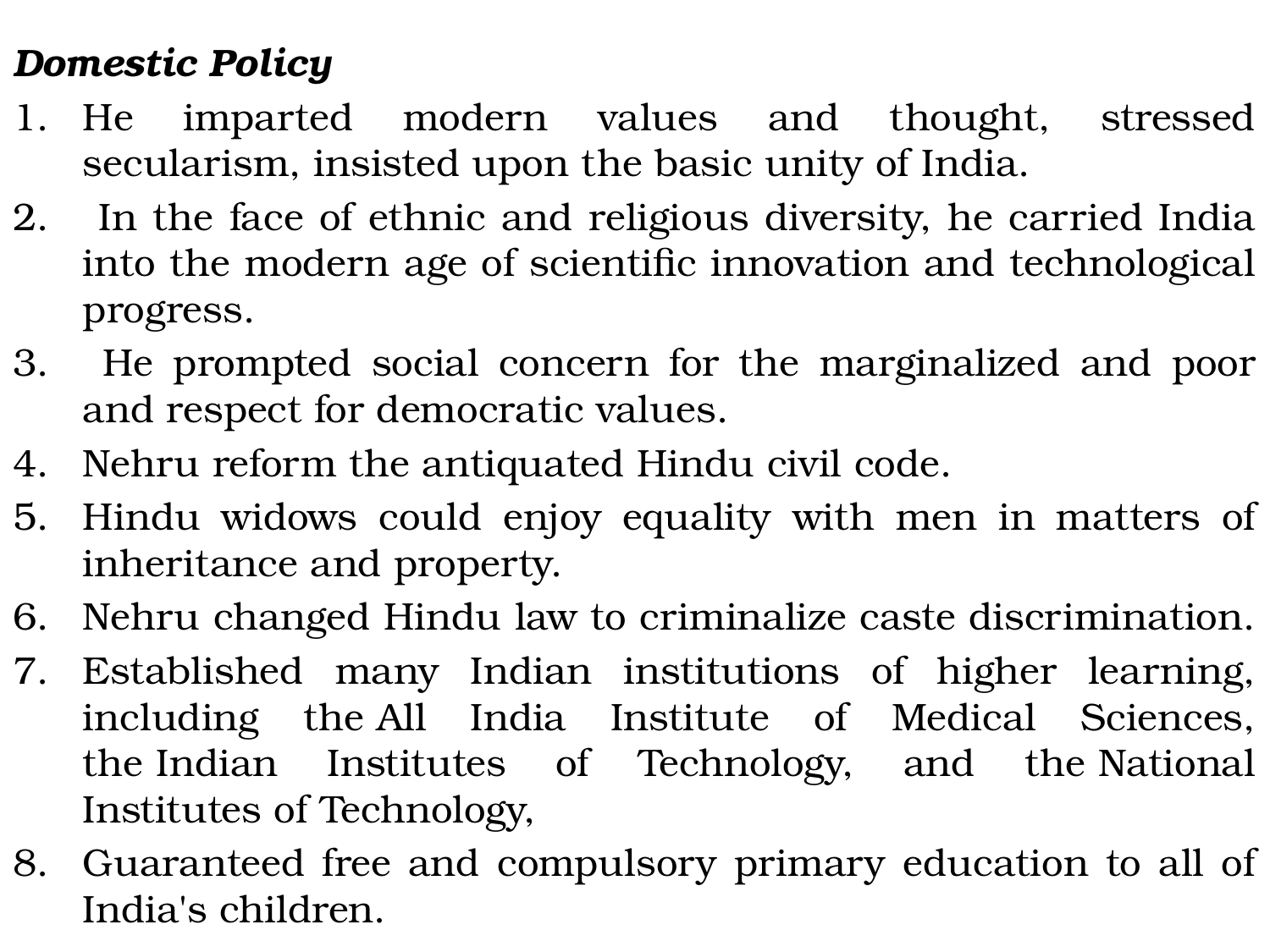

Domestic Policy
He imparted modern values and thought, stressed secularism, insisted upon the basic unity of India.
 In the face of ethnic and religious diversity, he carried India into the modern age of scientific innovation and technological progress.
 He prompted social concern for the marginalized and poor and respect for democratic values.
Nehru reform the antiquated Hindu civil code.
Hindu widows could enjoy equality with men in matters of inheritance and property.
Nehru changed Hindu law to criminalize caste discrimination.
Established many Indian institutions of higher learning, including the All India Institute of Medical Sciences, the Indian Institutes of Technology, and the National Institutes of Technology,
Guaranteed free and compulsory primary education to all of India's children.